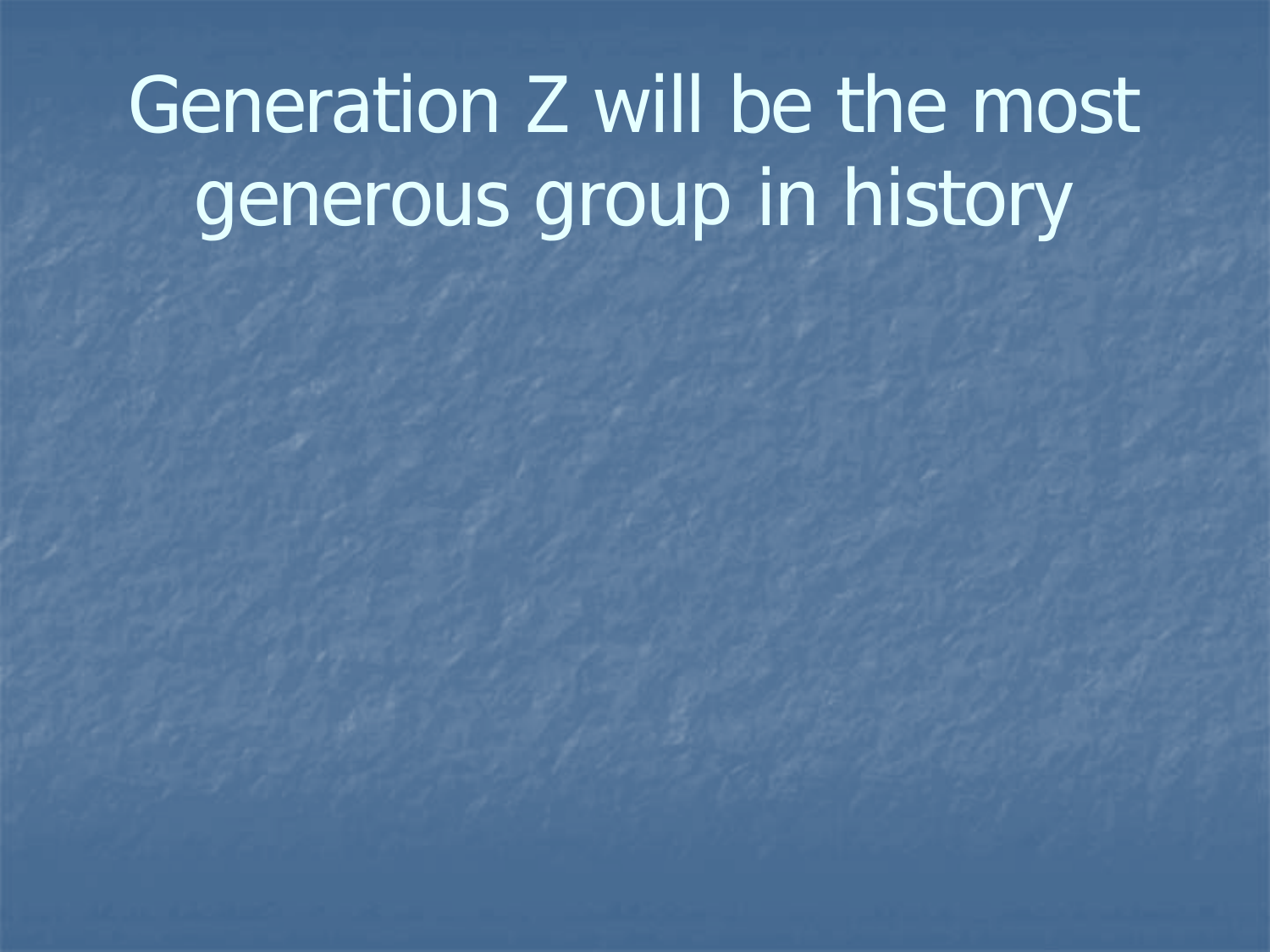

# Generation Z will be the most generous group in history